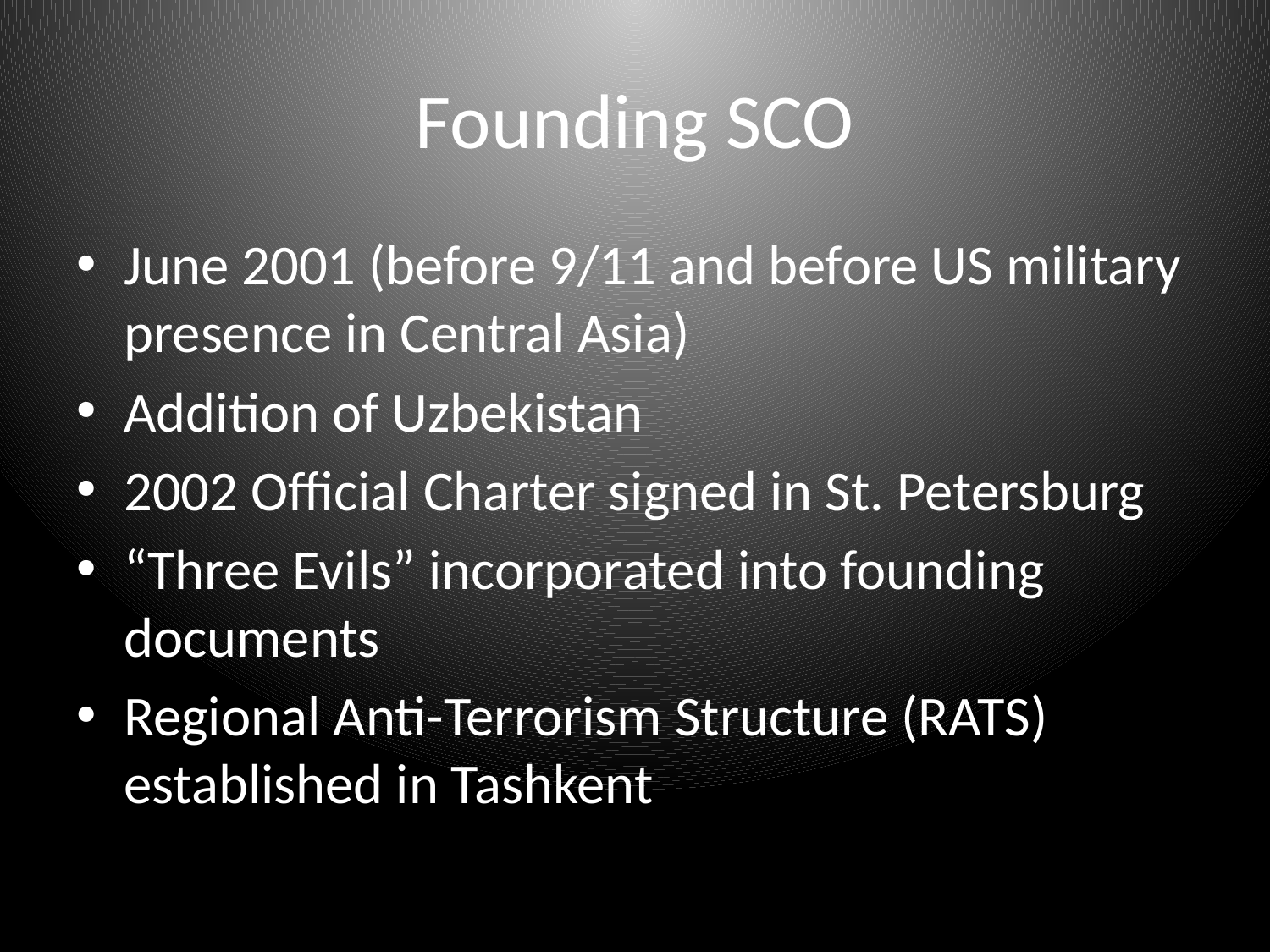

# Founding SCO
June 2001 (before 9/11 and before US military presence in Central Asia)
Addition of Uzbekistan
2002 Official Charter signed in St. Petersburg
“Three Evils” incorporated into founding documents
Regional Anti-Terrorism Structure (RATS) established in Tashkent